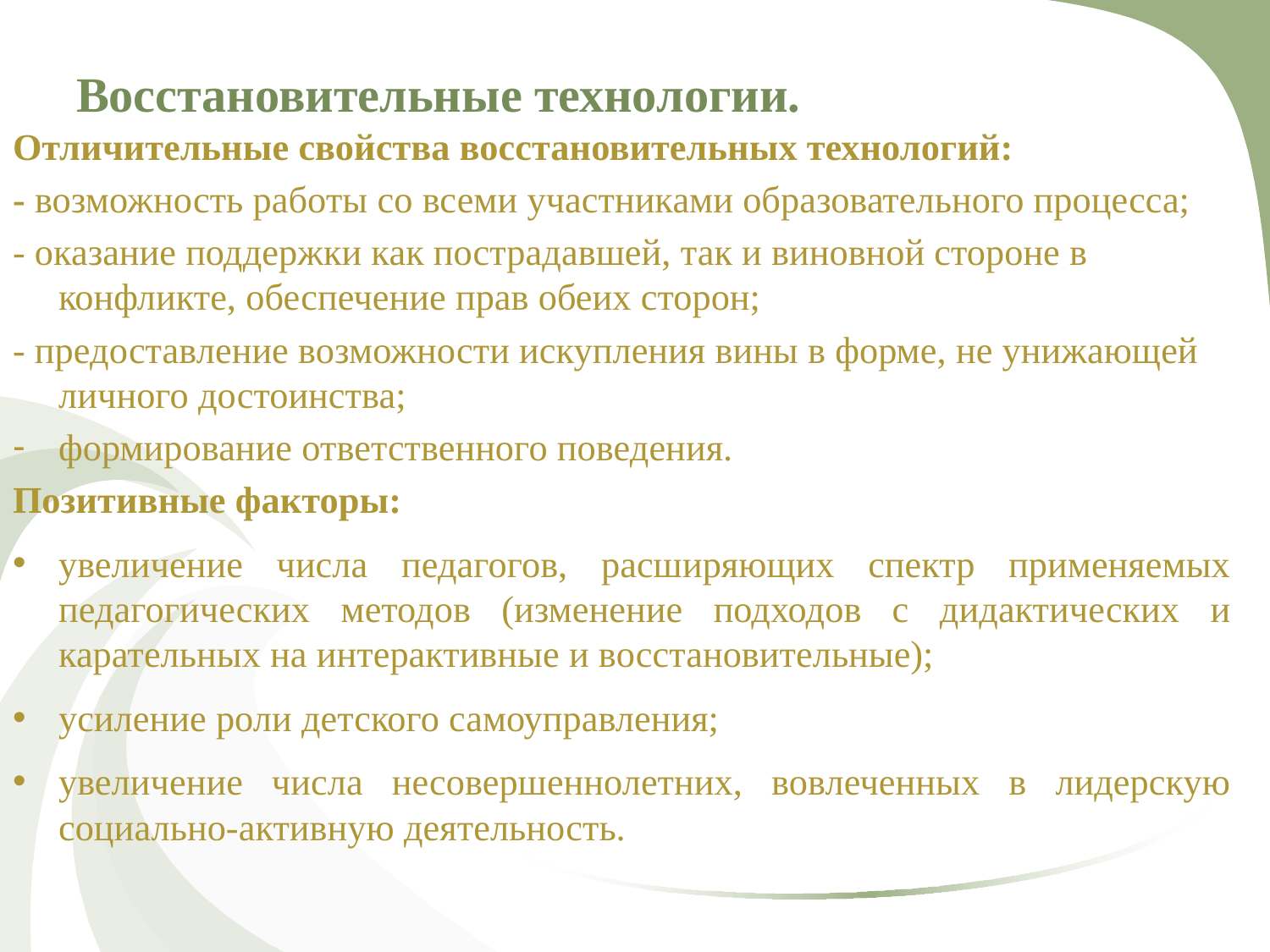

# Восстановительные технологии.
Отличительные свойства восстановительных технологий:
- возможность работы со всеми участниками образовательного процесса;
- оказание поддержки как пострадавшей, так и виновной стороне в конфликте, обеспечение прав обеих сторон;
- предоставление возможности искупления вины в форме, не унижающей личного достоинства;
формирование ответственного поведения.
Позитивные факторы:
увеличение числа педагогов, расширяющих спектр применяемых педагогических методов (изменение подходов с дидактических и карательных на интерактивные и восстановительные);
усиление роли детского самоуправления;
увеличение числа несовершеннолетних, вовлеченных в лидерскую социально-активную деятельность.